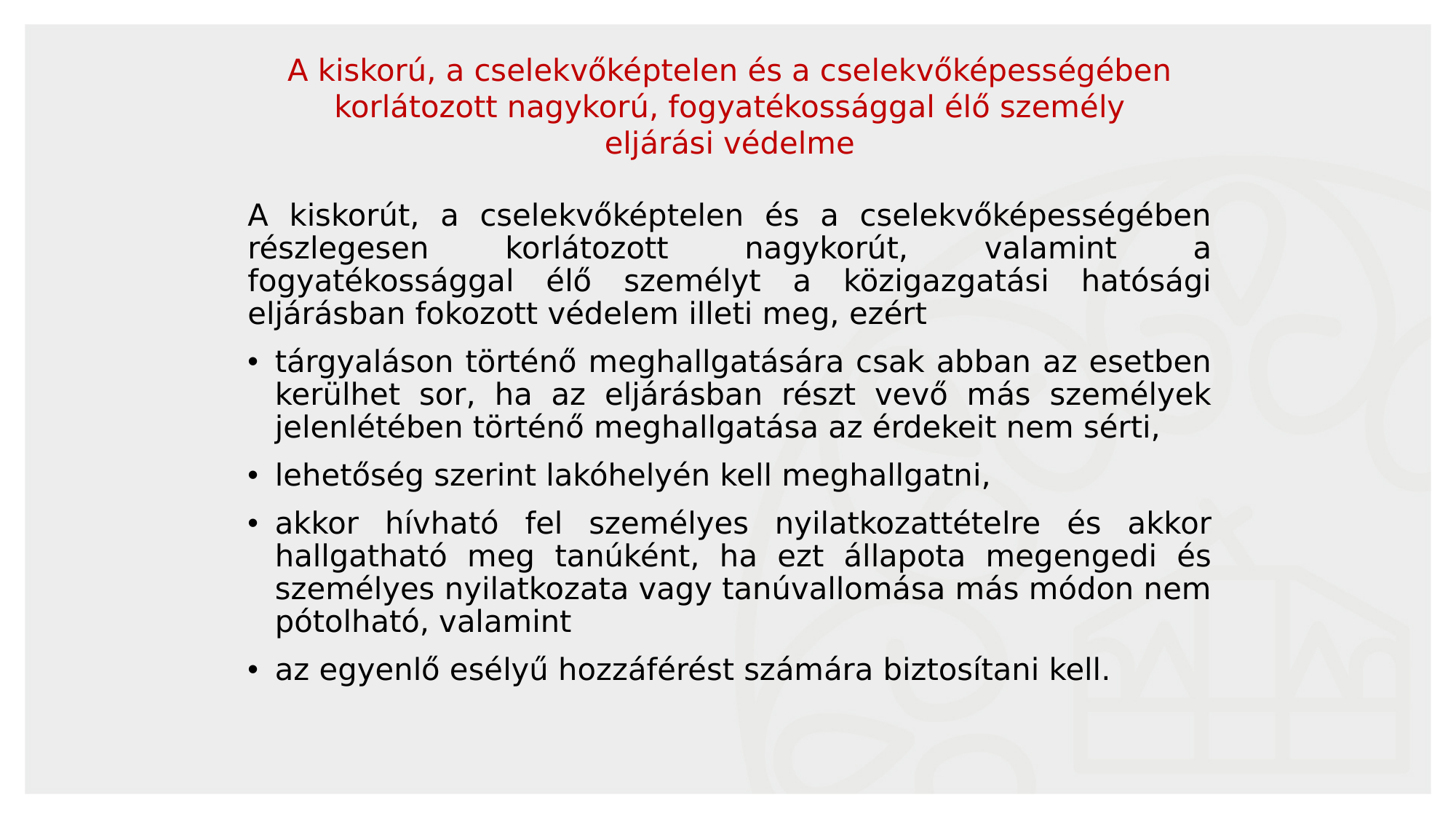

A kiskorú, a cselekvőképtelen és a cselekvőképességében
korlátozott nagykorú, fogyatékossággal élő személy
eljárási védelme
A kiskorút, a cselekvőképtelen és a cselekvőképességében részlegesen korlátozott nagykorút, valamint a fogyatékossággal élő személyt a közigazgatási hatósági eljárásban fokozott védelem illeti meg, ezért
tárgyaláson történő meghallgatására csak abban az esetben kerülhet sor, ha az eljárásban részt vevő más személyek jelenlétében történő meghallgatása az érdekeit nem sérti,
lehetőség szerint lakóhelyén kell meghallgatni,
akkor hívható fel személyes nyilatkozattételre és akkor hallgatható meg tanúként, ha ezt állapota megengedi és személyes nyilatkozata vagy tanúvallomása más módon nem pótolható, valamint
az egyenlő esélyű hozzáférést számára biztosítani kell.